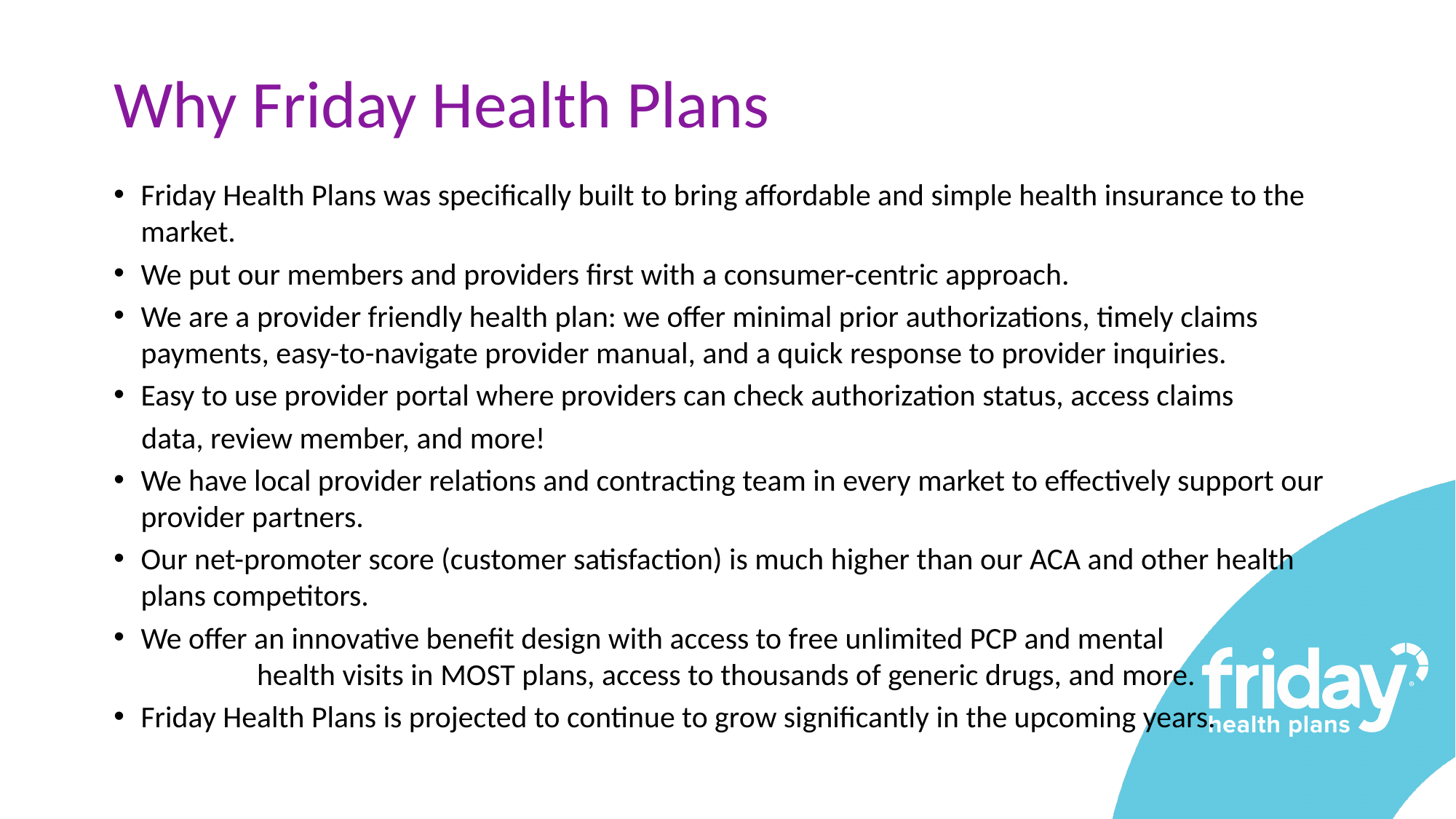

# Why Friday Health Plans
Friday Health Plans was specifically built to bring affordable and simple health insurance to the market.
We put our members and providers first with a consumer-centric approach.
We are a provider friendly health plan: we offer minimal prior authorizations, timely claims payments, easy-to-navigate provider manual, and a quick response to provider inquiries.
Easy to use provider portal where providers can check authorization status, access claims
    data, review member, and more!
We have local provider relations and contracting team in every market to effectively support our provider partners.
Our net-promoter score (customer satisfaction) is much higher than our ACA and other health plans competitors.
We offer an innovative benefit design with access to free unlimited PCP and mental			 health visits in MOST plans, access to thousands of generic drugs, and more.
Friday Health Plans is projected to continue to grow significantly in the upcoming years.